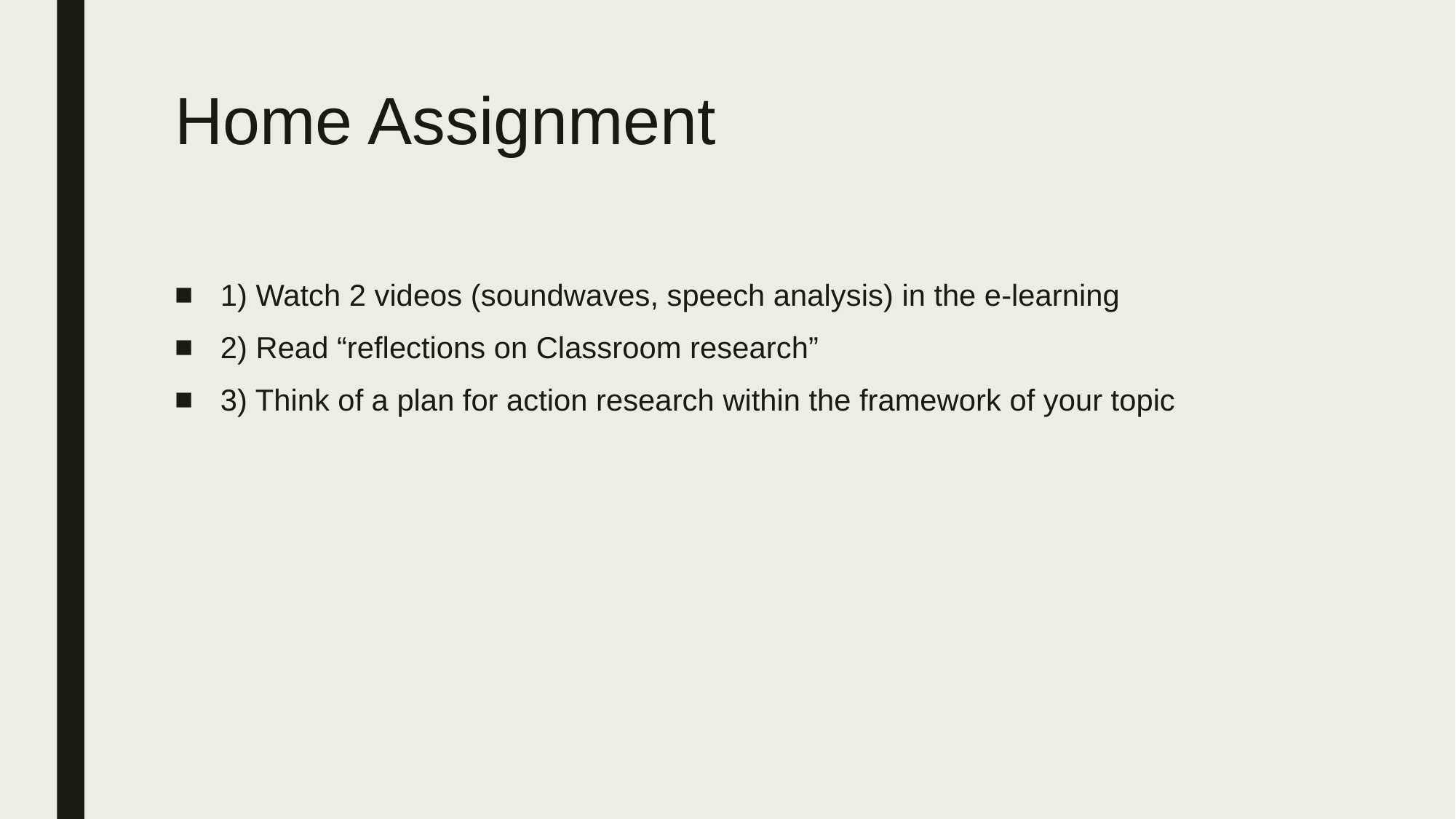

# Home Assignment
1) Watch 2 videos (soundwaves, speech analysis) in the e-learning
2) Read “reflections on Classroom research”
3) Think of a plan for action research within the framework of your topic